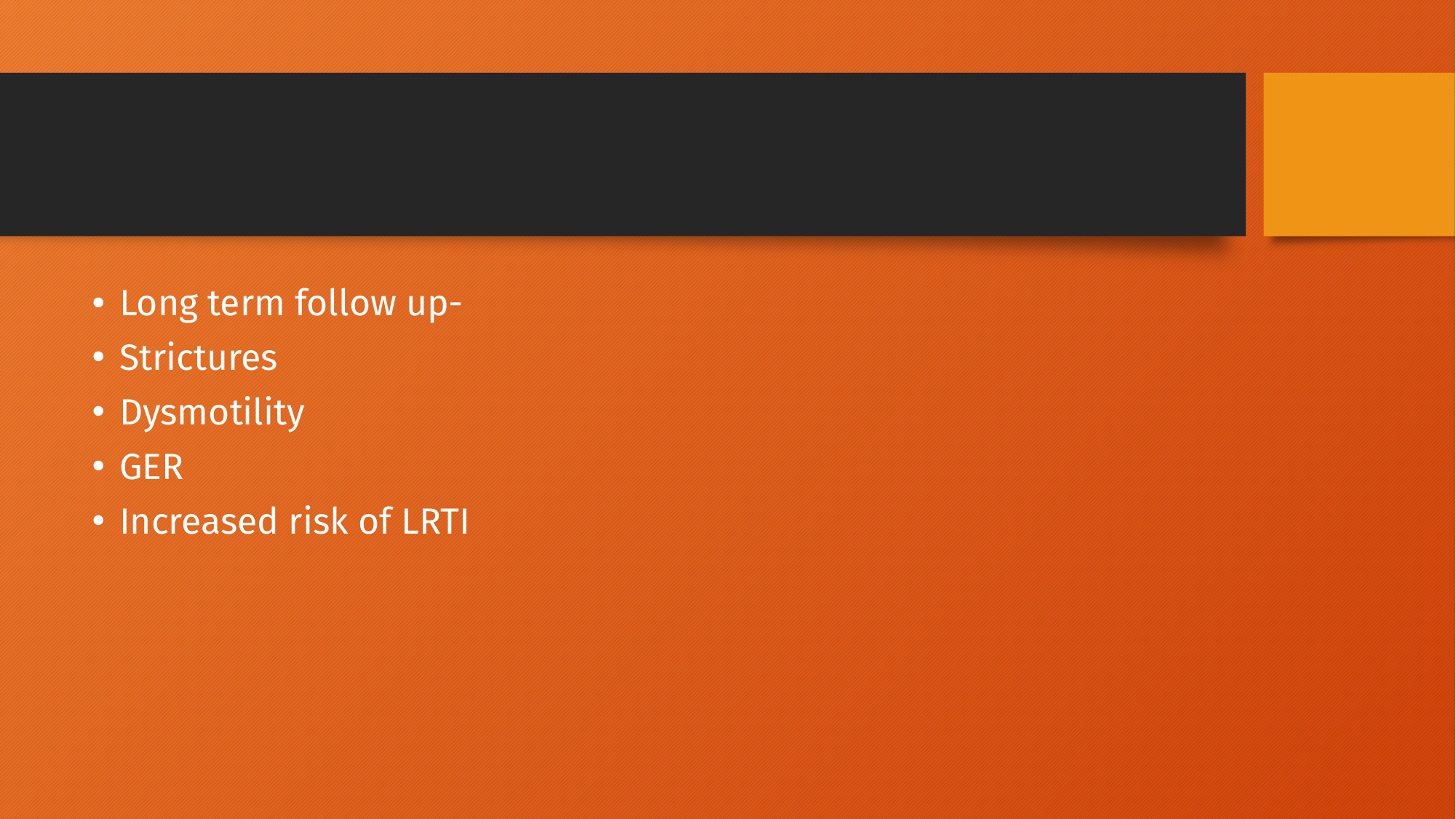

#
Long term follow up-
Strictures
Dysmotility
GER
Increased risk of LRTI